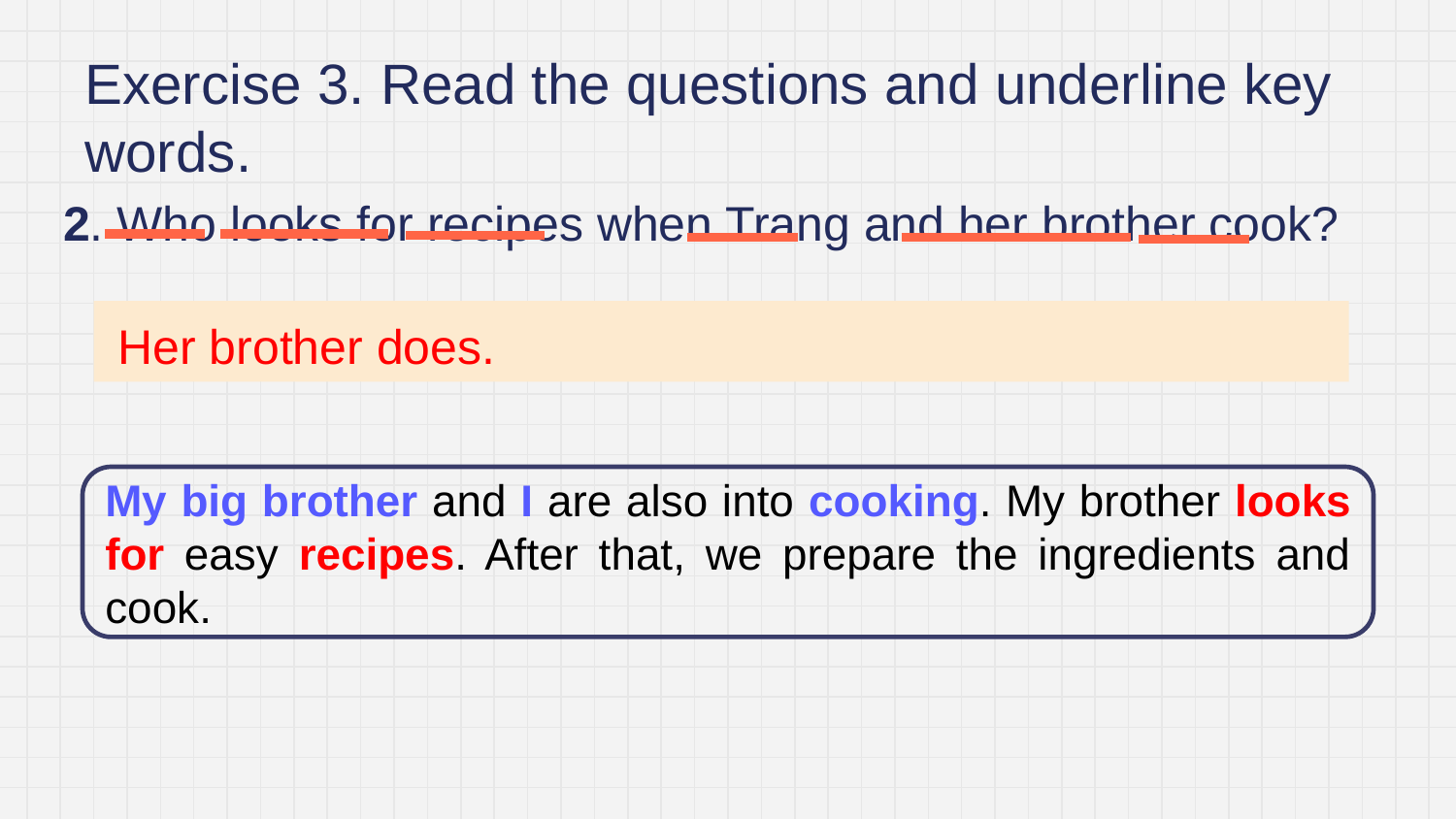

# Exercise 3. Read the questions and underline key words.
2. Who looks for recipes when Trang and her brother cook?

Her brother does.
My big brother and I are also into cooking. My brother looks for easy recipes. After that, we prepare the ingredients and cook.